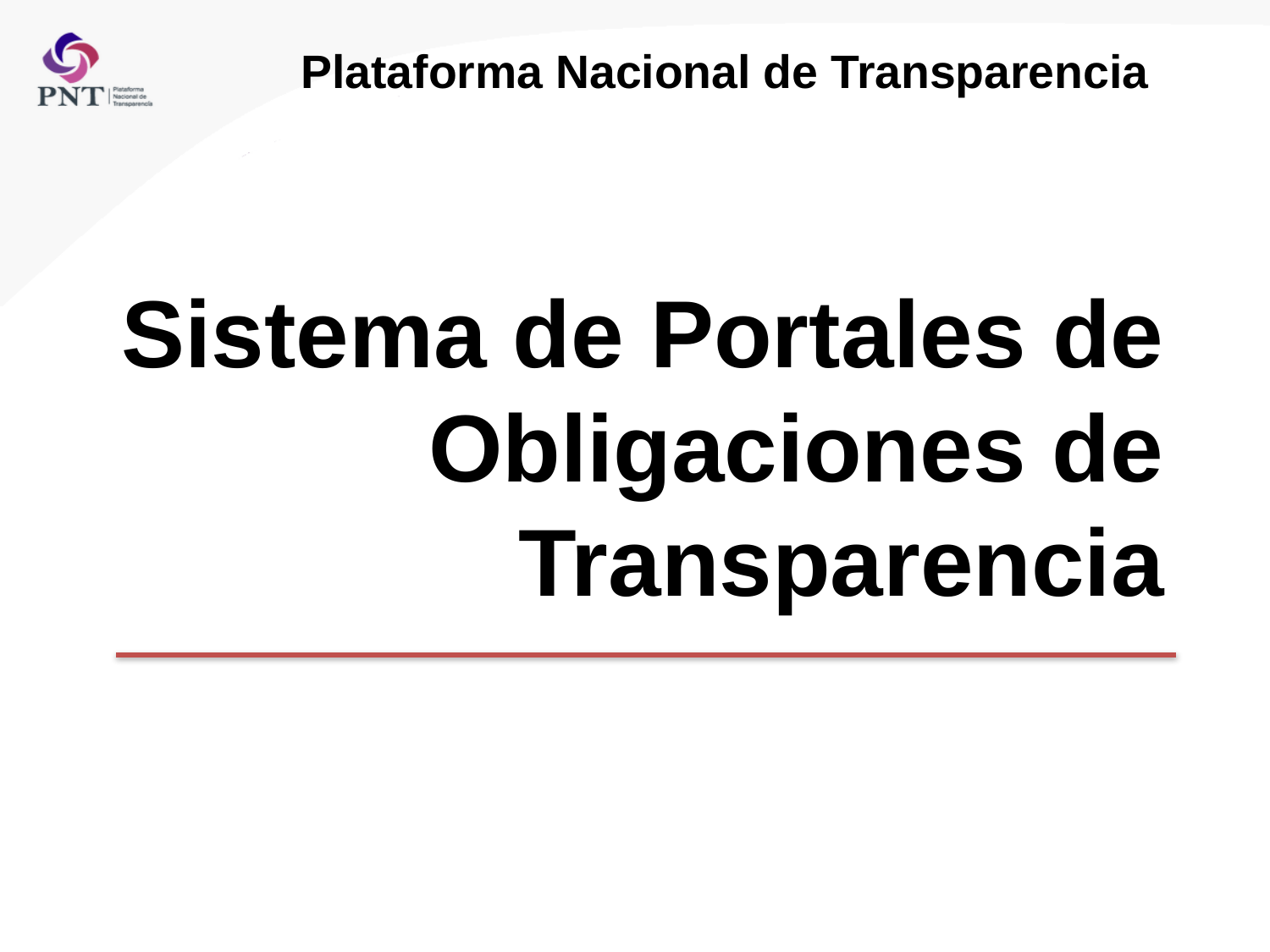

# Plataforma Nacional de Transparencia
Sistema de Portales de Obligaciones de Transparencia